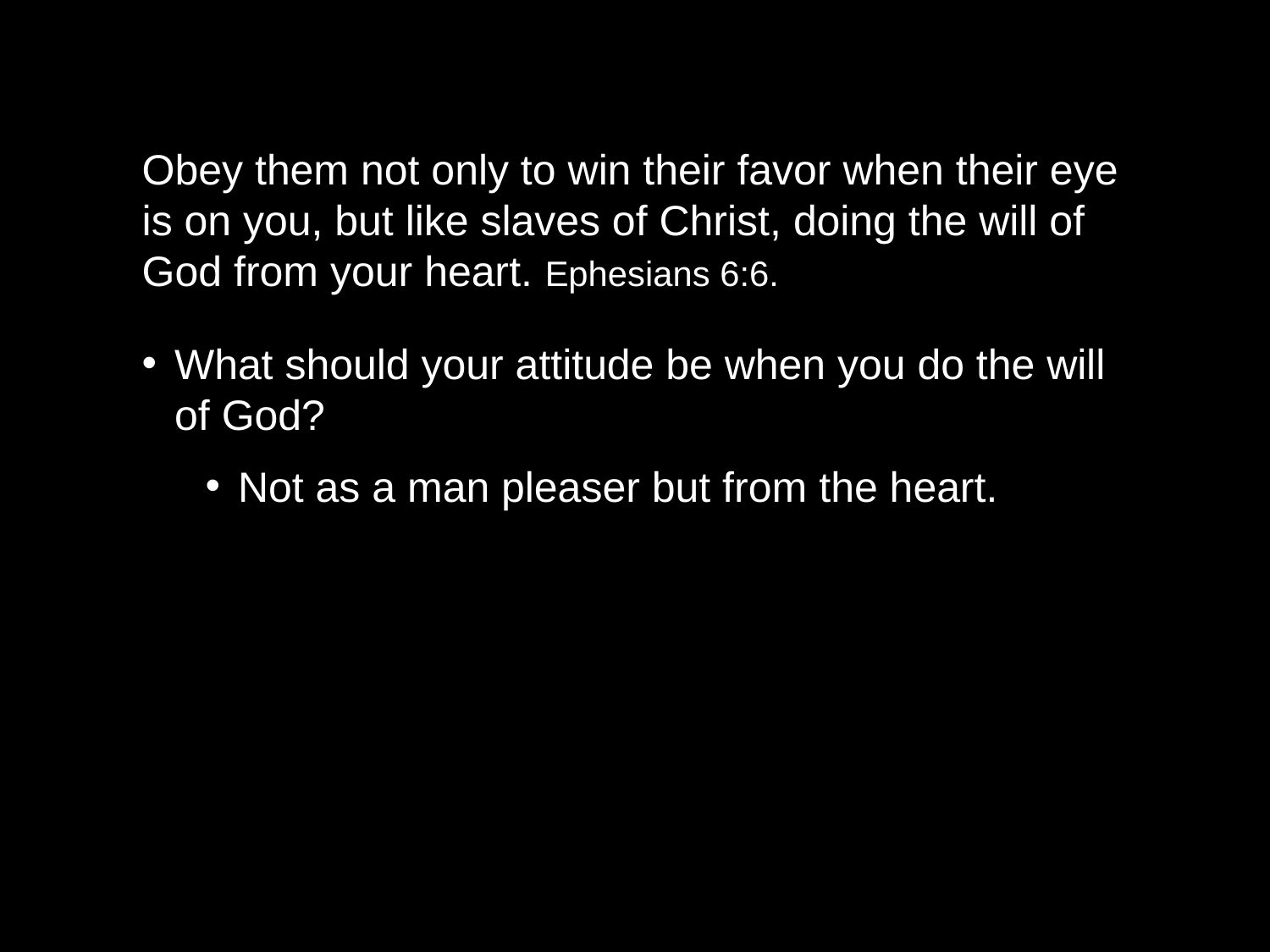

Obey them not only to win their favor when their eye is on you, but like slaves of Christ, doing the will of God from your heart. Ephesians 6:6.
What should your attitude be when you do the will of God?
Not as a man pleaser but from the heart.